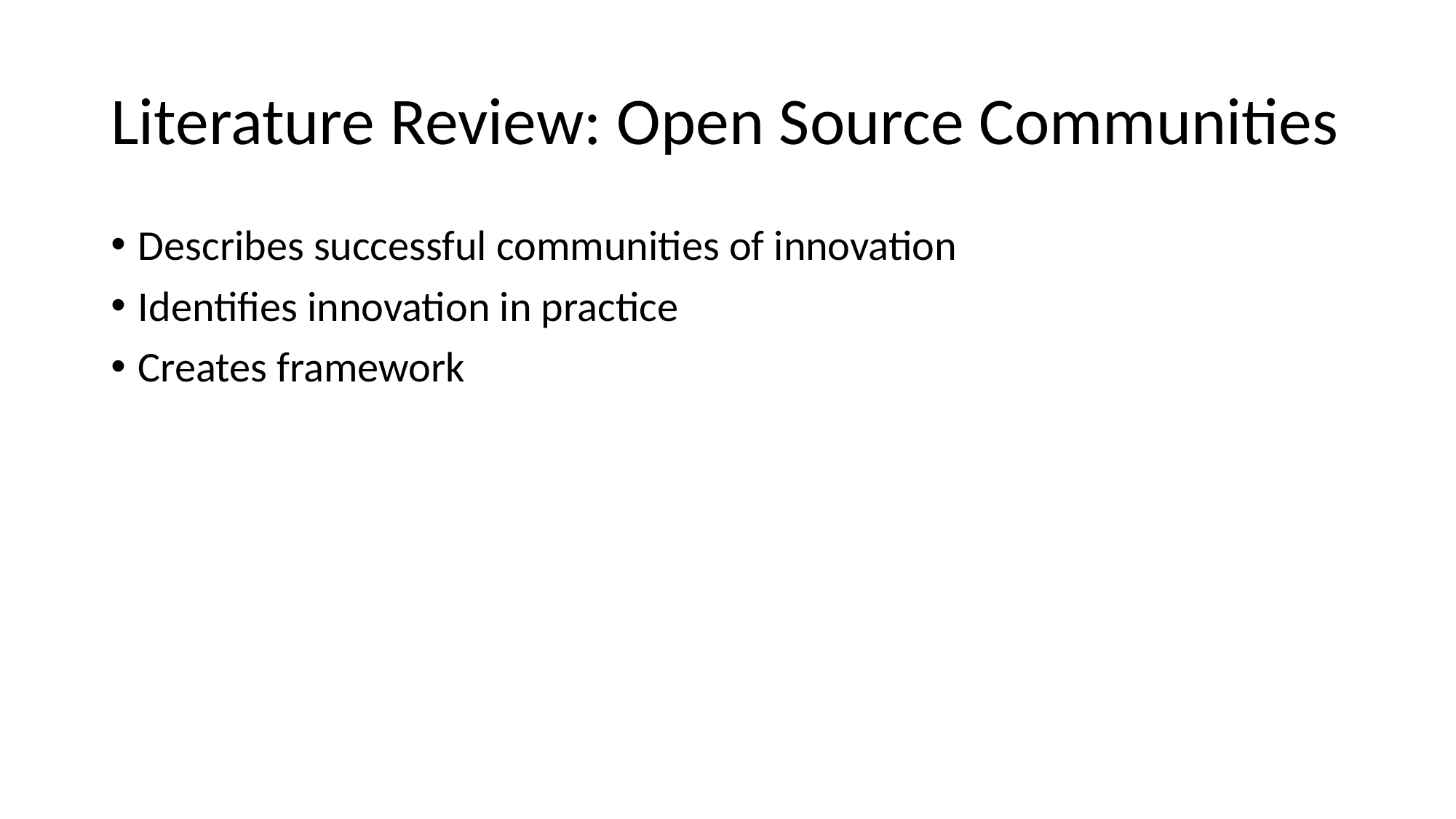

# Literature Review: Open Source Communities
Describes successful communities of innovation
Identifies innovation in practice
Creates framework